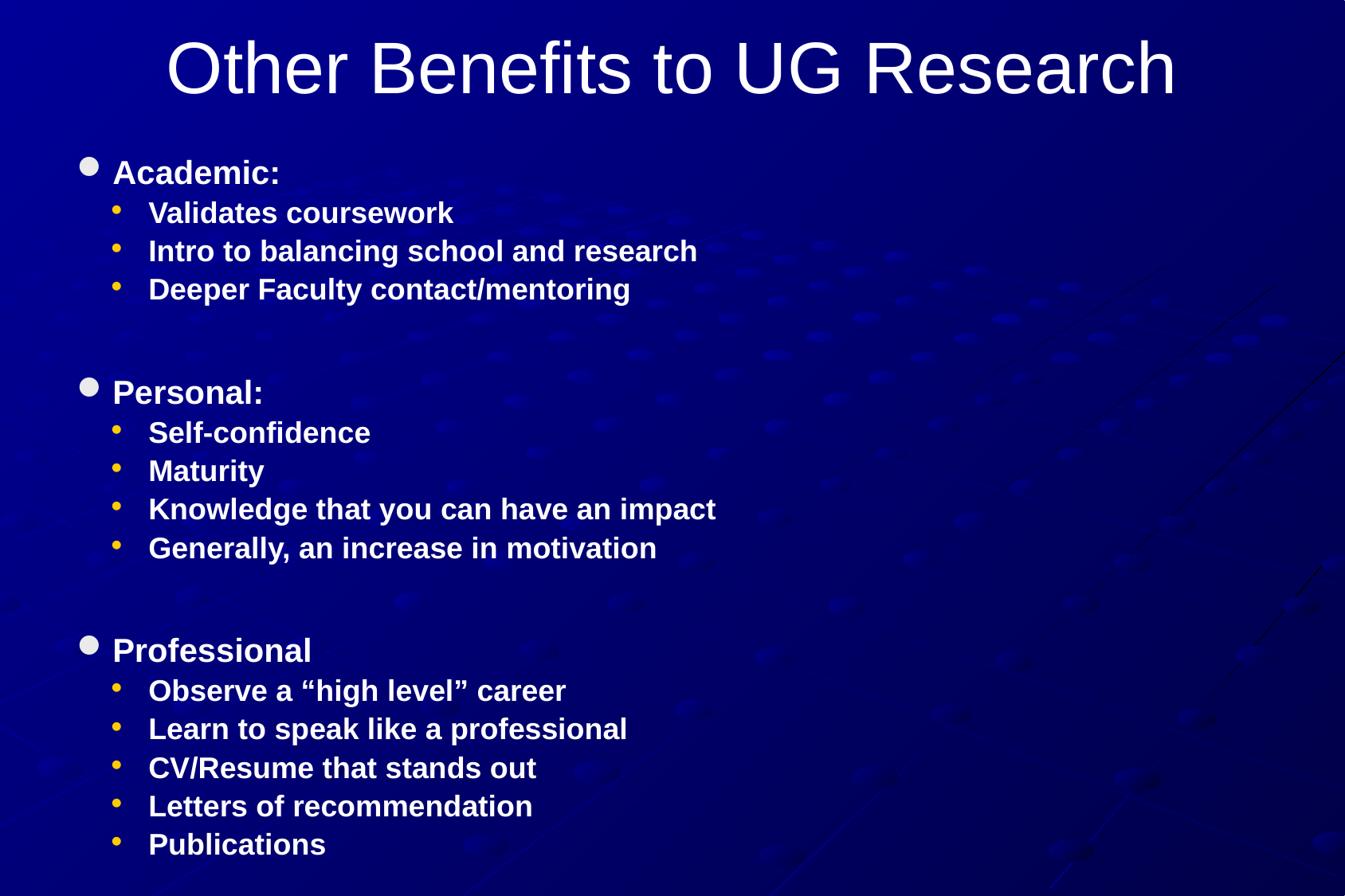

# Other Benefits to UG Research
Academic:
Validates coursework
Intro to balancing school and research
Deeper Faculty contact/mentoring

Personal:
Self-confidence
Maturity
Knowledge that you can have an impact
Generally, an increase in motivation

Professional
Observe a “high level” career
Learn to speak like a professional
CV/Resume that stands out
Letters of recommendation
Publications